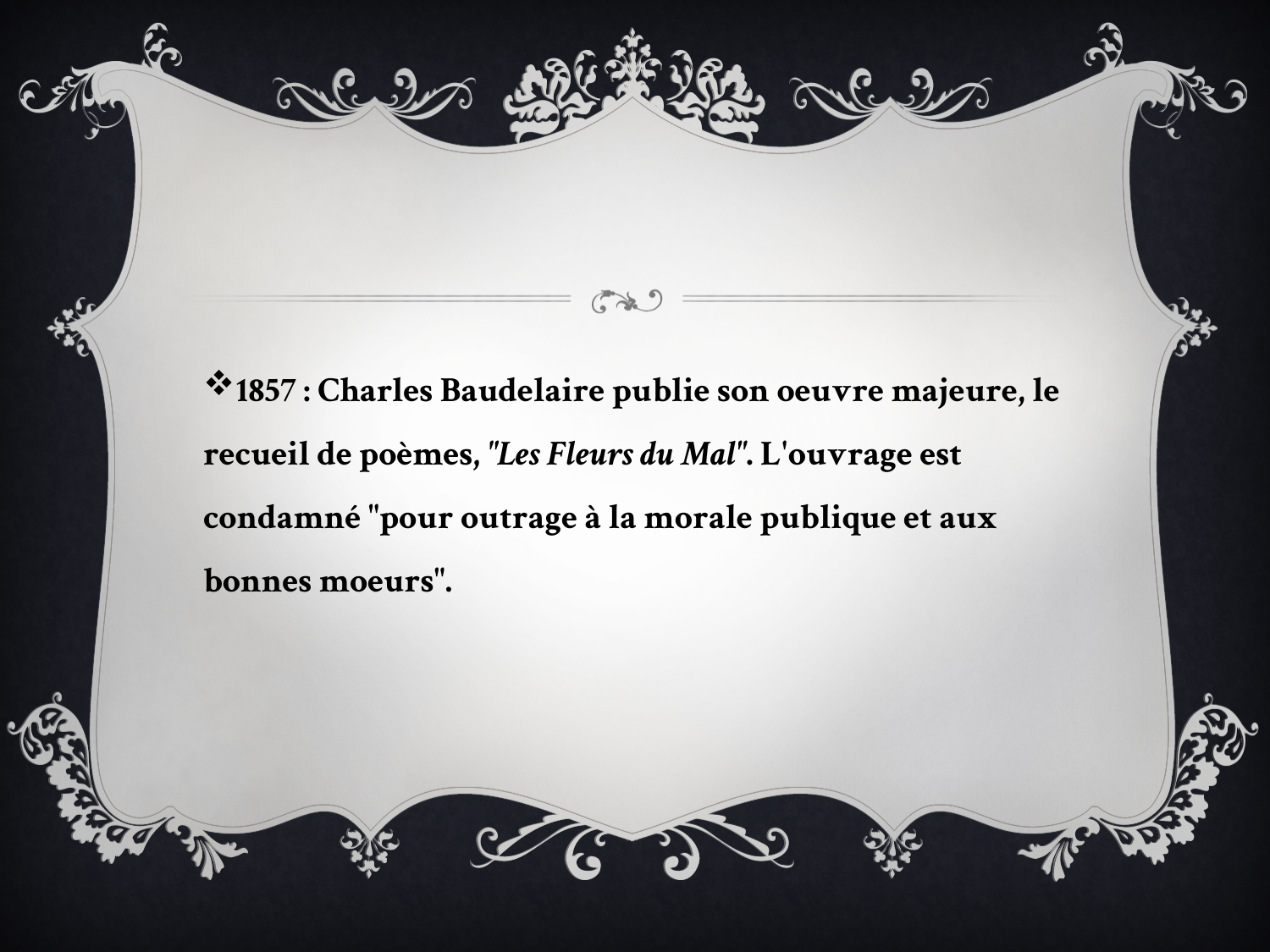

#
1857 : Charles Baudelaire publie son oeuvre majeure, le recueil de poèmes, "Les Fleurs du Mal". L'ouvrage est condamné "pour outrage à la morale publique et aux bonnes moeurs".